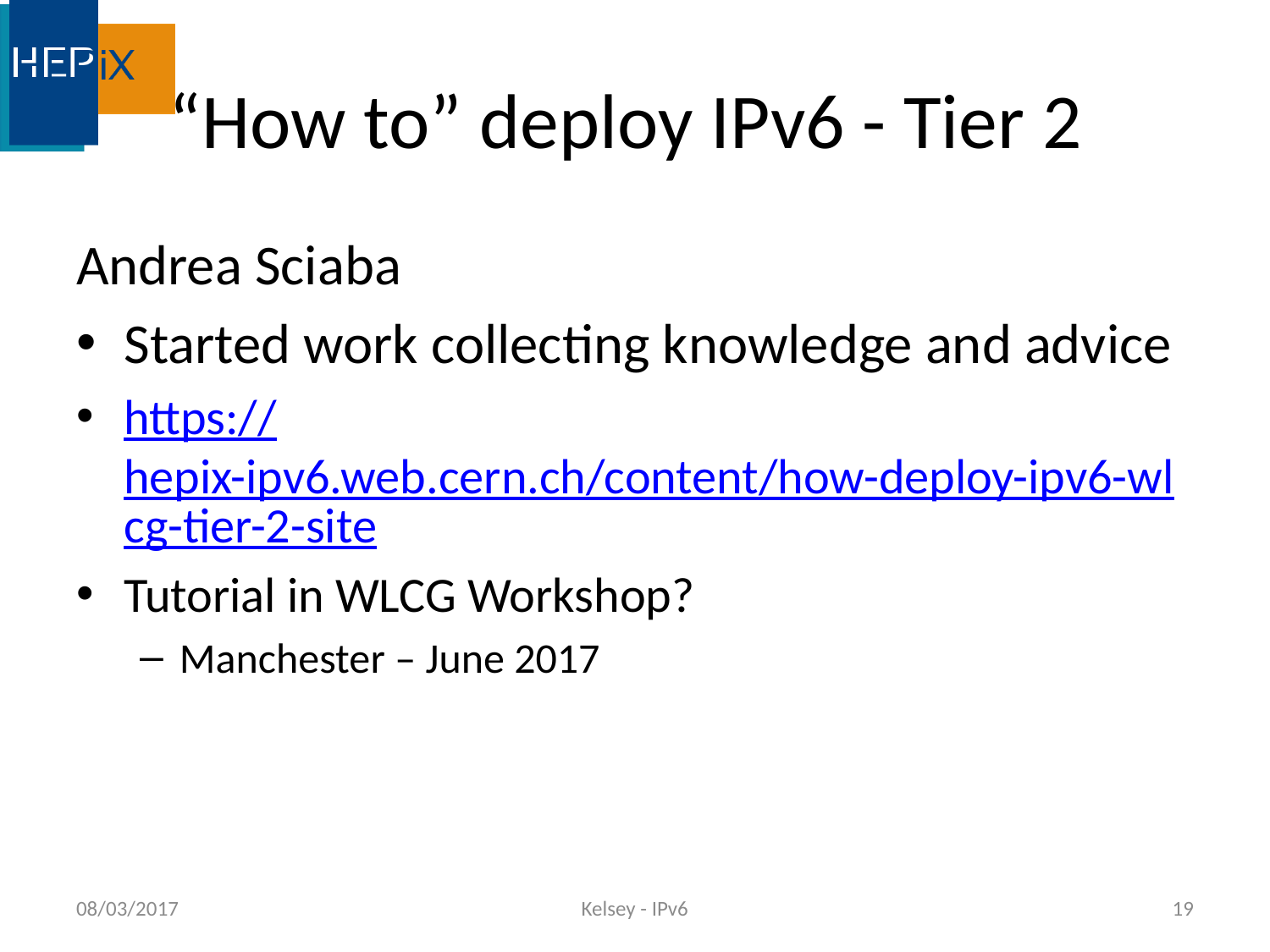

# “How to” deploy IPv6 - Tier 2
Andrea Sciaba
Started work collecting knowledge and advice
https://hepix-ipv6.web.cern.ch/content/how-deploy-ipv6-wlcg-tier-2-site
Tutorial in WLCG Workshop?
Manchester – June 2017
08/03/2017
Kelsey - IPv6
19